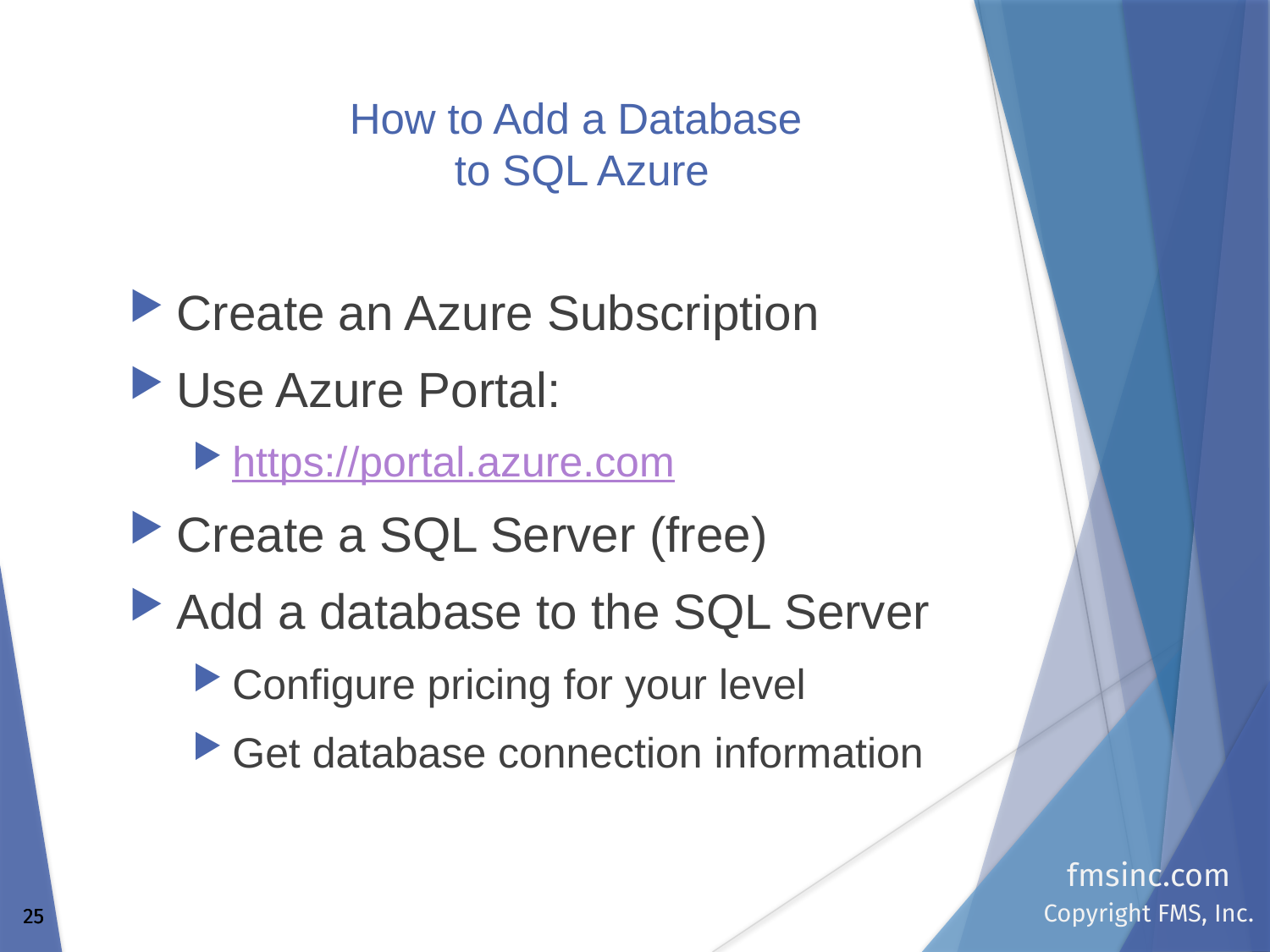

# How to Add a Database to SQL Azure
Create an Azure Subscription
Use Azure Portal:
https://portal.azure.com
Create a SQL Server (free)
Add a database to the SQL Server
Configure pricing for your level
Get database connection information